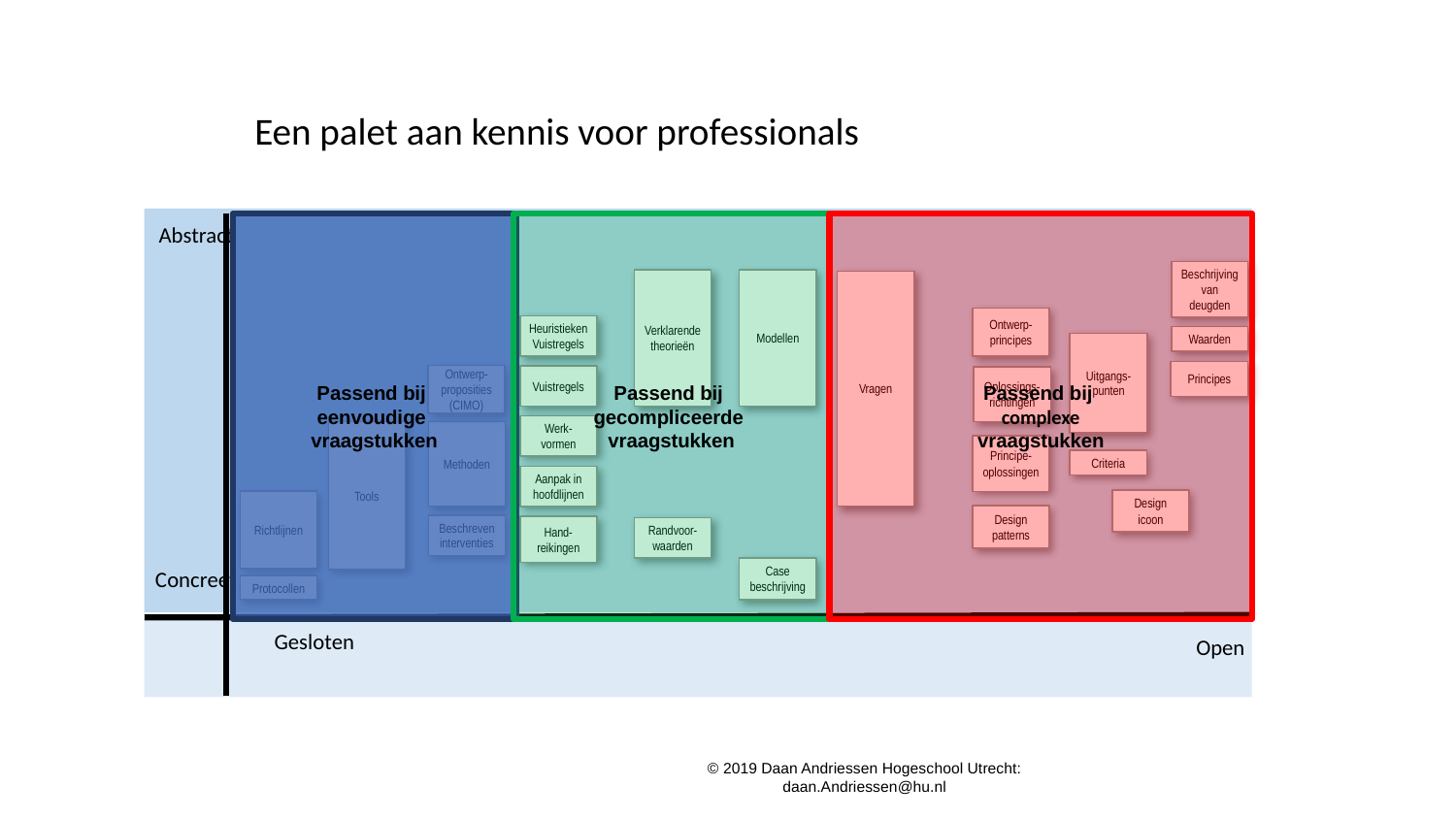

# Een palet aan kennis voor professionals

Passend bij
eenvoudige
vraagstukken
Passend bij
gecompliceerde
vraagstukken
Passend bij
complexe
vraagstukken
Abstract
Beschrijving van deugden
Modellen
Verklarende theorieën
Vragen
Ontwerp-principes
Heuristieken
Vuistregels
Waarden
Uitgangs-punten
Principes
Ontwerp-proposities (CIMO)
Vuistregels
Oplossings-richtingen
Werk-vormen
Methoden
Tools
Principe-oplossingen
Criteria
Aanpak in hoofdlijnen
Design icoon
Richtlijnen
Design patterns
Beschreven interventies
Hand-reikingen
Randvoor-waarden
Concreet
Case beschrijving
Protocollen

Gesloten
Open
© 2019 Daan Andriessen Hogeschool Utrecht: daan.Andriessen@hu.nl